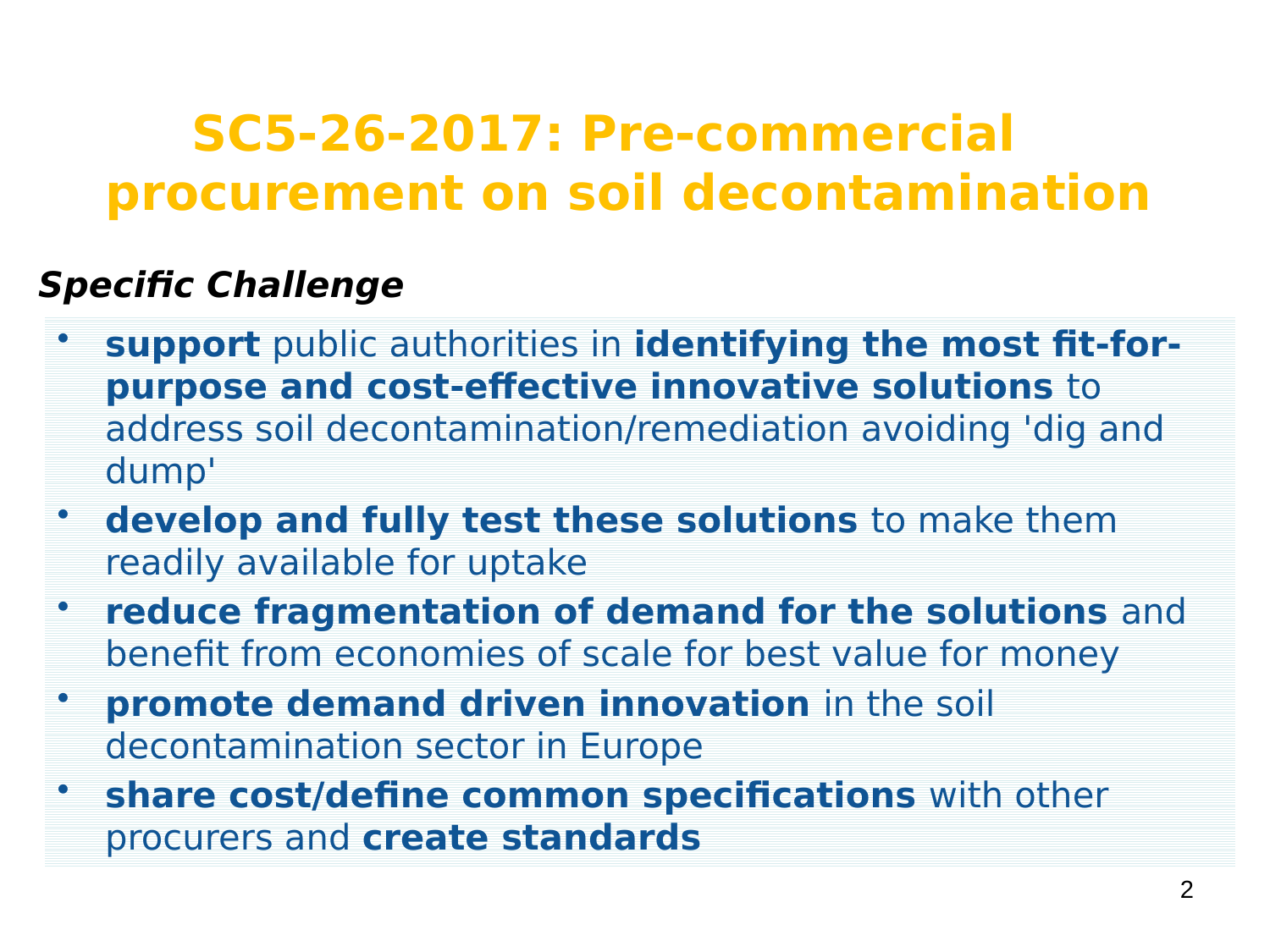

# SC5-26-2017: Pre-commercial procurement on soil decontamination
Specific Challenge
support public authorities in identifying the most fit-for-purpose and cost-effective innovative solutions to address soil decontamination/remediation avoiding 'dig and dump'
develop and fully test these solutions to make them readily available for uptake
reduce fragmentation of demand for the solutions and benefit from economies of scale for best value for money
promote demand driven innovation in the soil decontamination sector in Europe
share cost/define common specifications with other procurers and create standards

2